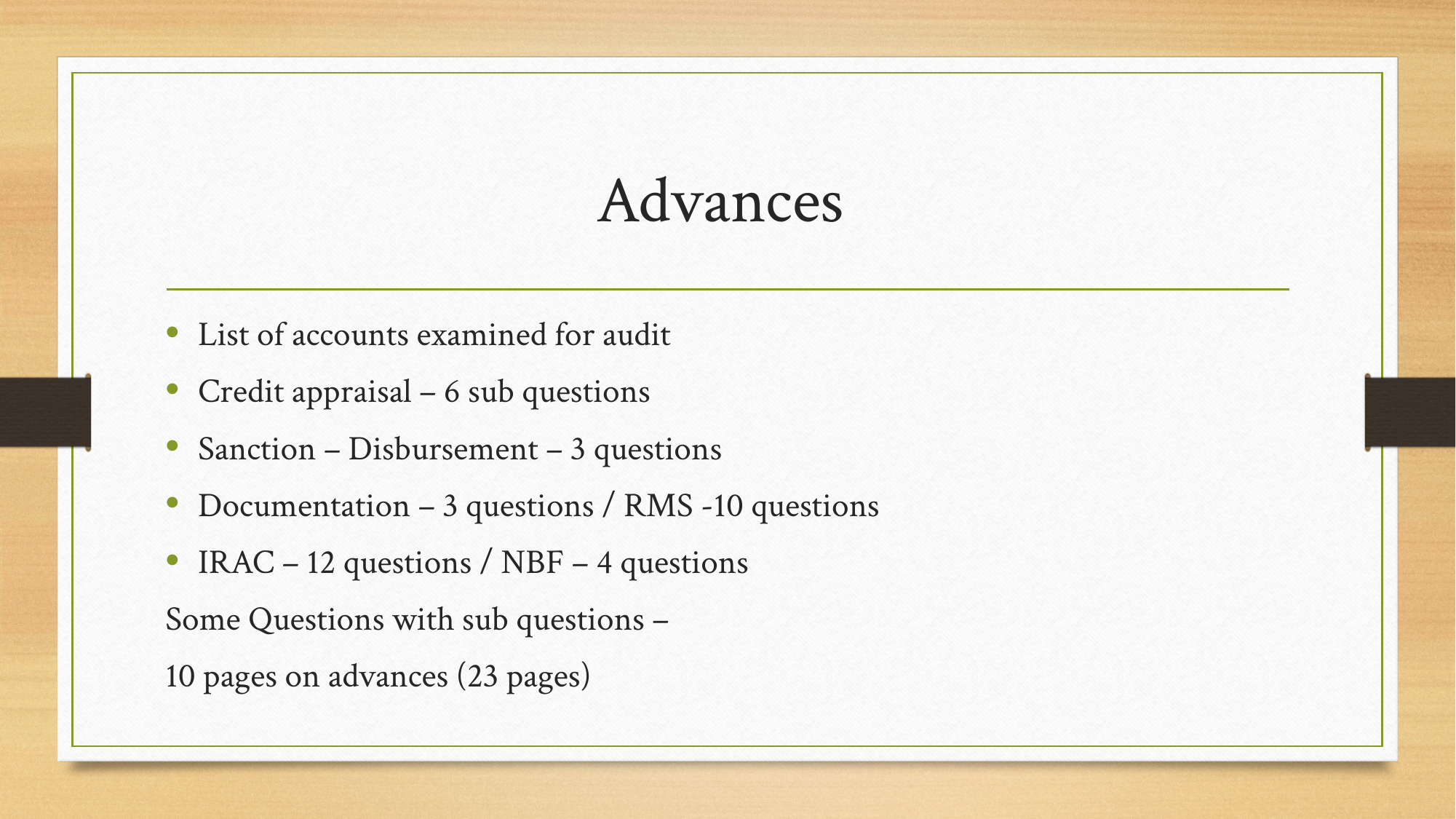

# Advances
List of accounts examined for audit
Credit appraisal – 6 sub questions
Sanction – Disbursement – 3 questions
Documentation – 3 questions / RMS -10 questions
IRAC – 12 questions / NBF – 4 questions
Some Questions with sub questions –
10 pages on advances (23 pages)